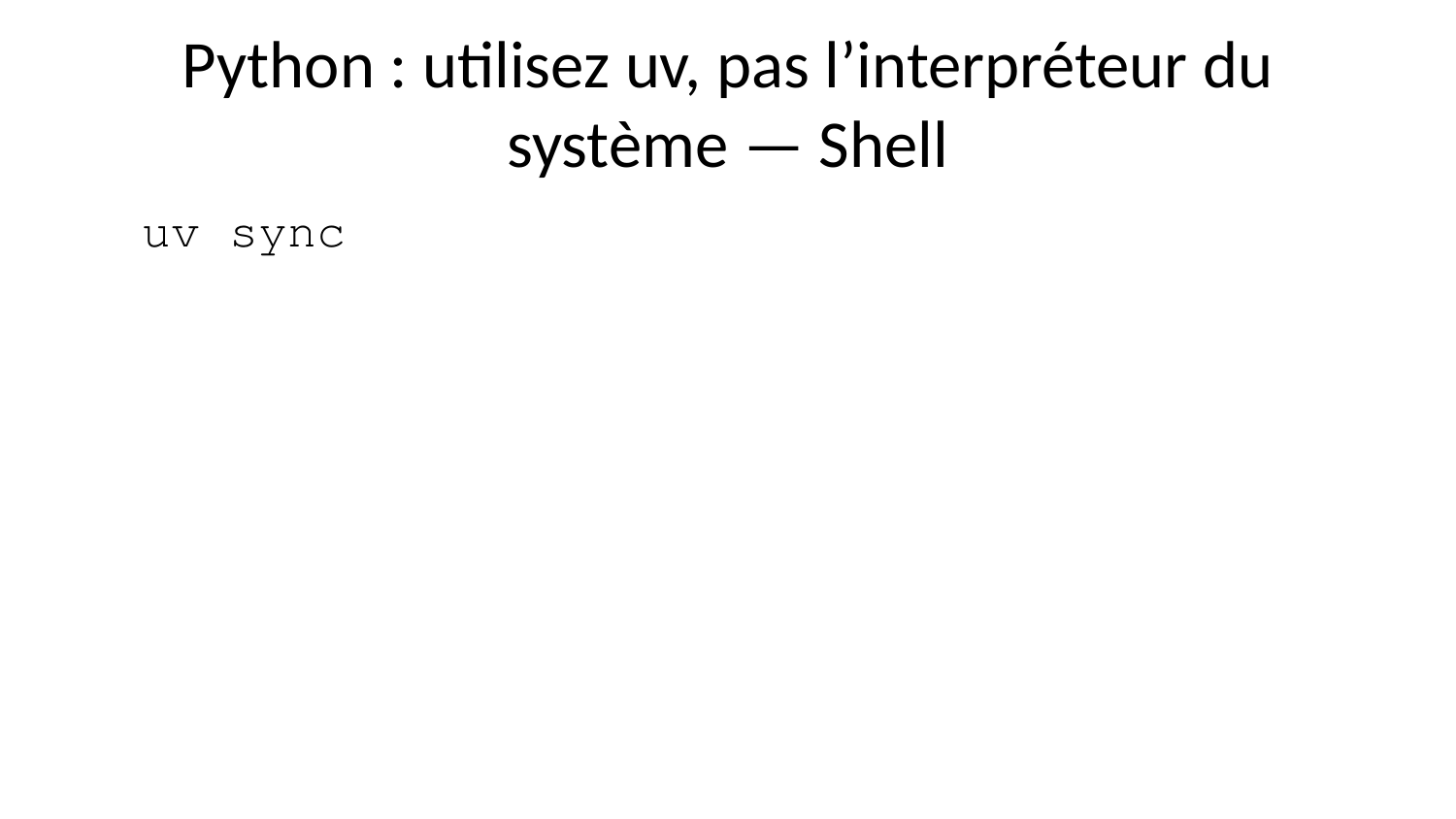

# Python : utilisez uv, pas l’interpréteur du système — Shell
uv sync